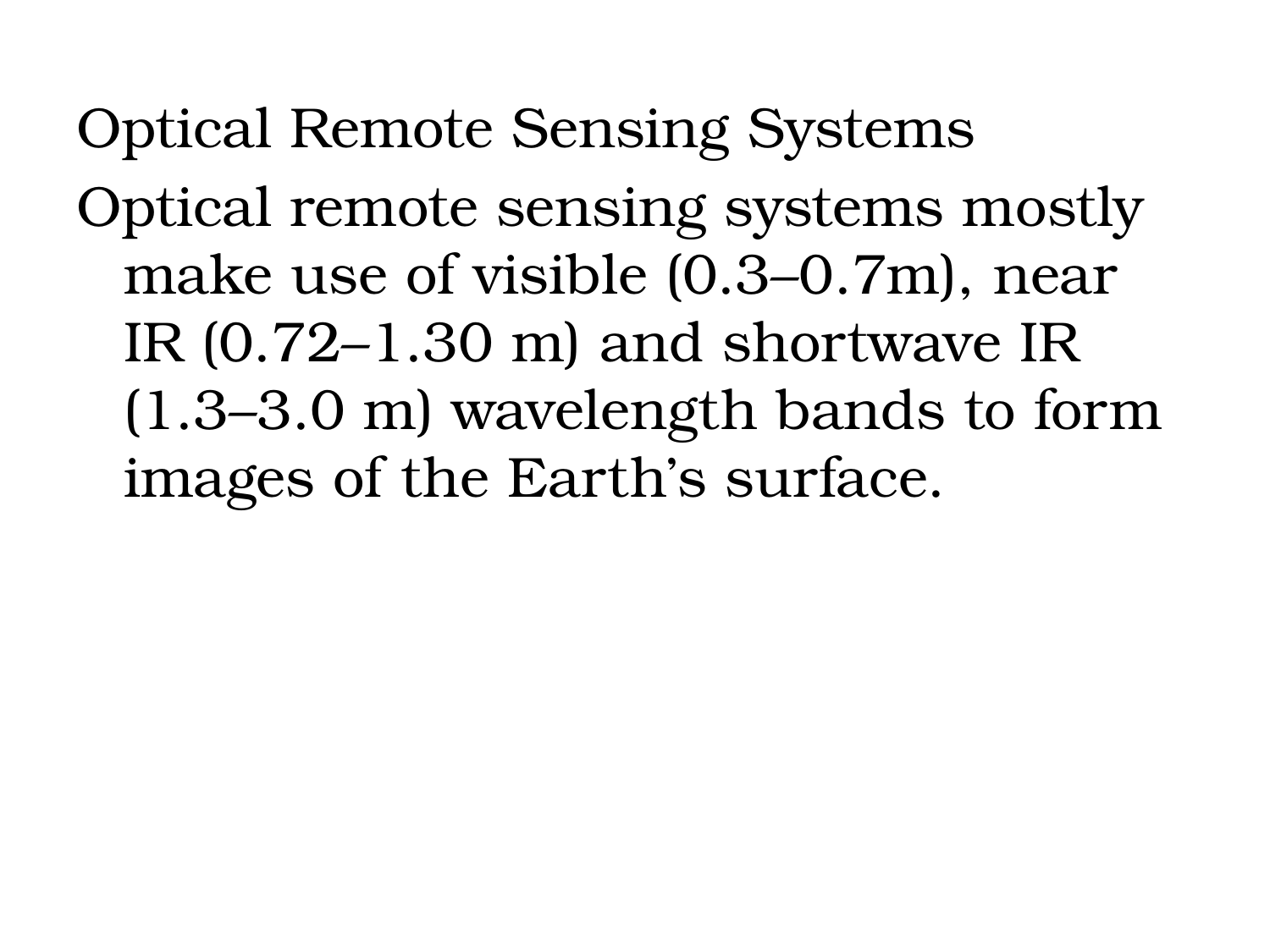

Optical Remote Sensing Systems
Optical remote sensing systems mostly make use of visible (0.3–0.7m), near IR (0.72–1.30 m) and shortwave IR (1.3–3.0 m) wavelength bands to form images of the Earth’s surface.